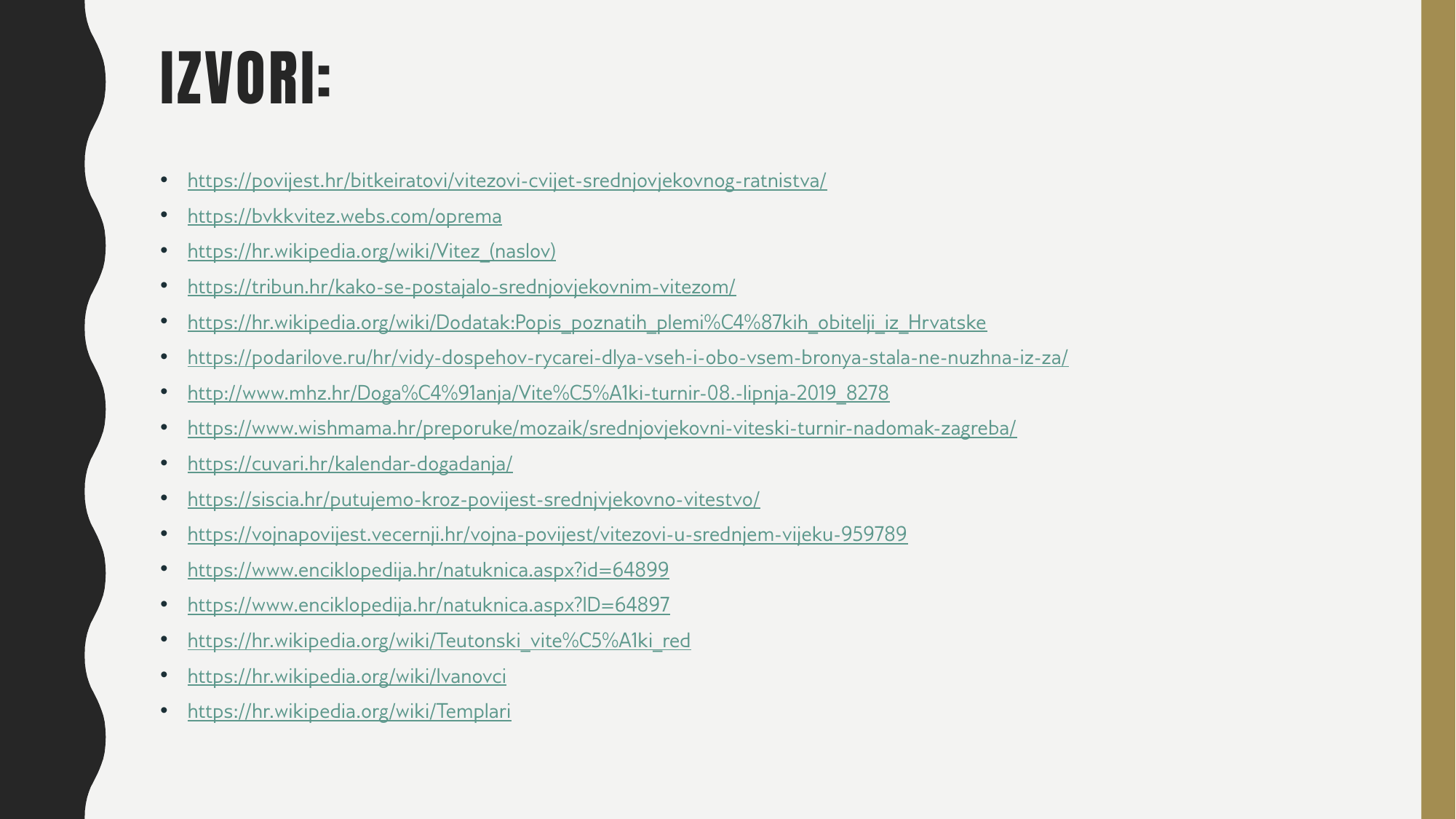

# IZVORI:
https://povijest.hr/bitkeiratovi/vitezovi-cvijet-srednjovjekovnog-ratnistva/
https://bvkkvitez.webs.com/oprema
https://hr.wikipedia.org/wiki/Vitez_(naslov)
https://tribun.hr/kako-se-postajalo-srednjovjekovnim-vitezom/
https://hr.wikipedia.org/wiki/Dodatak:Popis_poznatih_plemi%C4%87kih_obitelji_iz_Hrvatske
https://podarilove.ru/hr/vidy-dospehov-rycarei-dlya-vseh-i-obo-vsem-bronya-stala-ne-nuzhna-iz-za/
http://www.mhz.hr/Doga%C4%91anja/Vite%C5%A1ki-turnir-08.-lipnja-2019_8278
https://www.wishmama.hr/preporuke/mozaik/srednjovjekovni-viteski-turnir-nadomak-zagreba/
https://cuvari.hr/kalendar-dogadanja/
https://siscia.hr/putujemo-kroz-povijest-srednjvjekovno-vitestvo/
https://vojnapovijest.vecernji.hr/vojna-povijest/vitezovi-u-srednjem-vijeku-959789
https://www.enciklopedija.hr/natuknica.aspx?id=64899
https://www.enciklopedija.hr/natuknica.aspx?ID=64897
https://hr.wikipedia.org/wiki/Teutonski_vite%C5%A1ki_red
https://hr.wikipedia.org/wiki/Ivanovci
https://hr.wikipedia.org/wiki/Templari